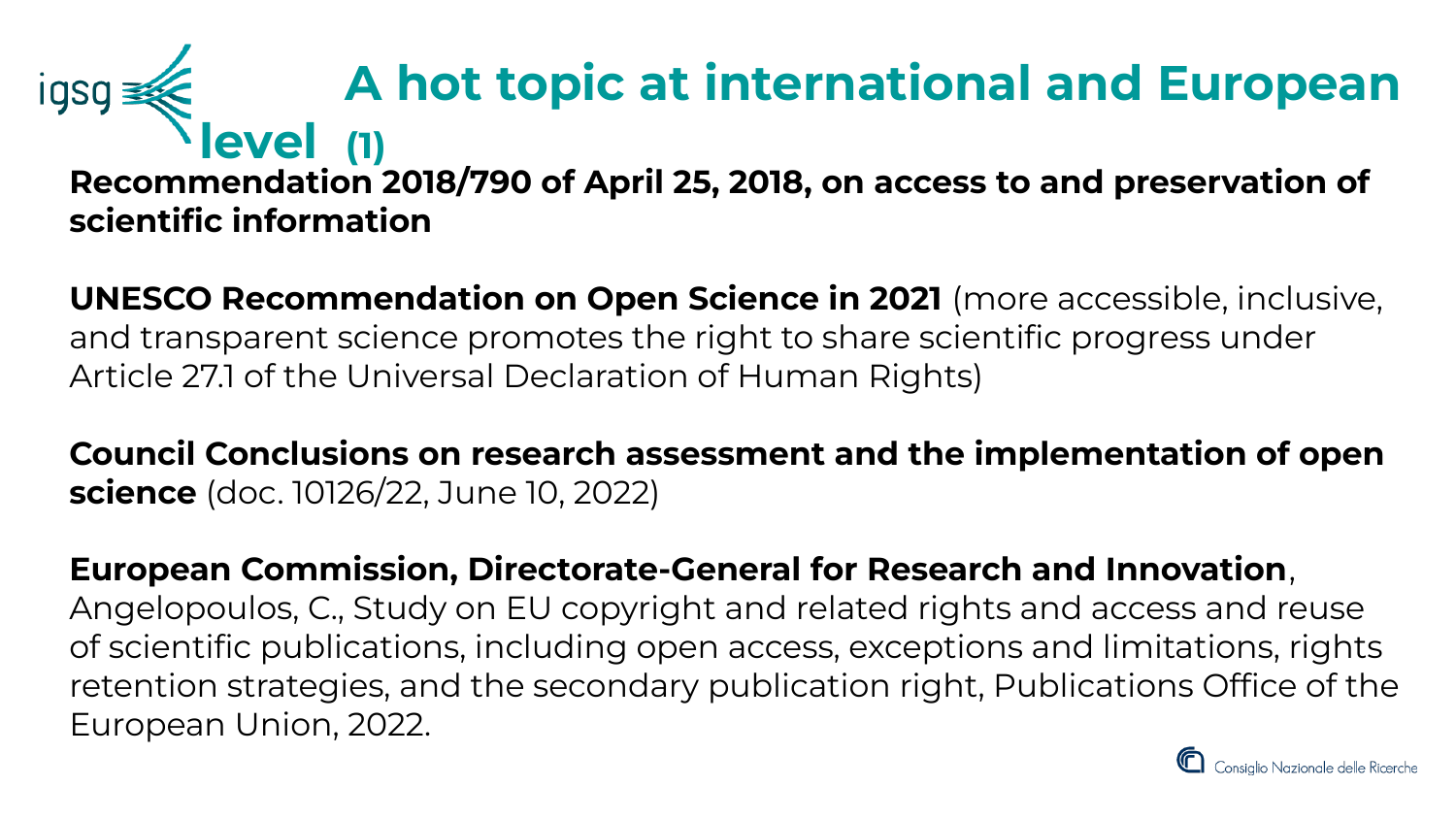

A hot topic at international and European level	(1)

Recommendation 2018/790 of April 25, 2018, on access to and preservation of scientific information

UNESCO Recommendation on Open Science in 2021 (more accessible, inclusive, and transparent science promotes the right to share scientific progress under Article 27.1 of the Universal Declaration of Human Rights)

Council Conclusions on research assessment and the implementation of open science (doc. 10126/22, June 10, 2022)

European Commission, Directorate-General for Research and Innovation, Angelopoulos, C., Study on EU copyright and related rights and access and reuse of scientific publications, including open access, exceptions and limitations, rights retention strategies, and the secondary publication right, Publications Office of the European Union, 2022.